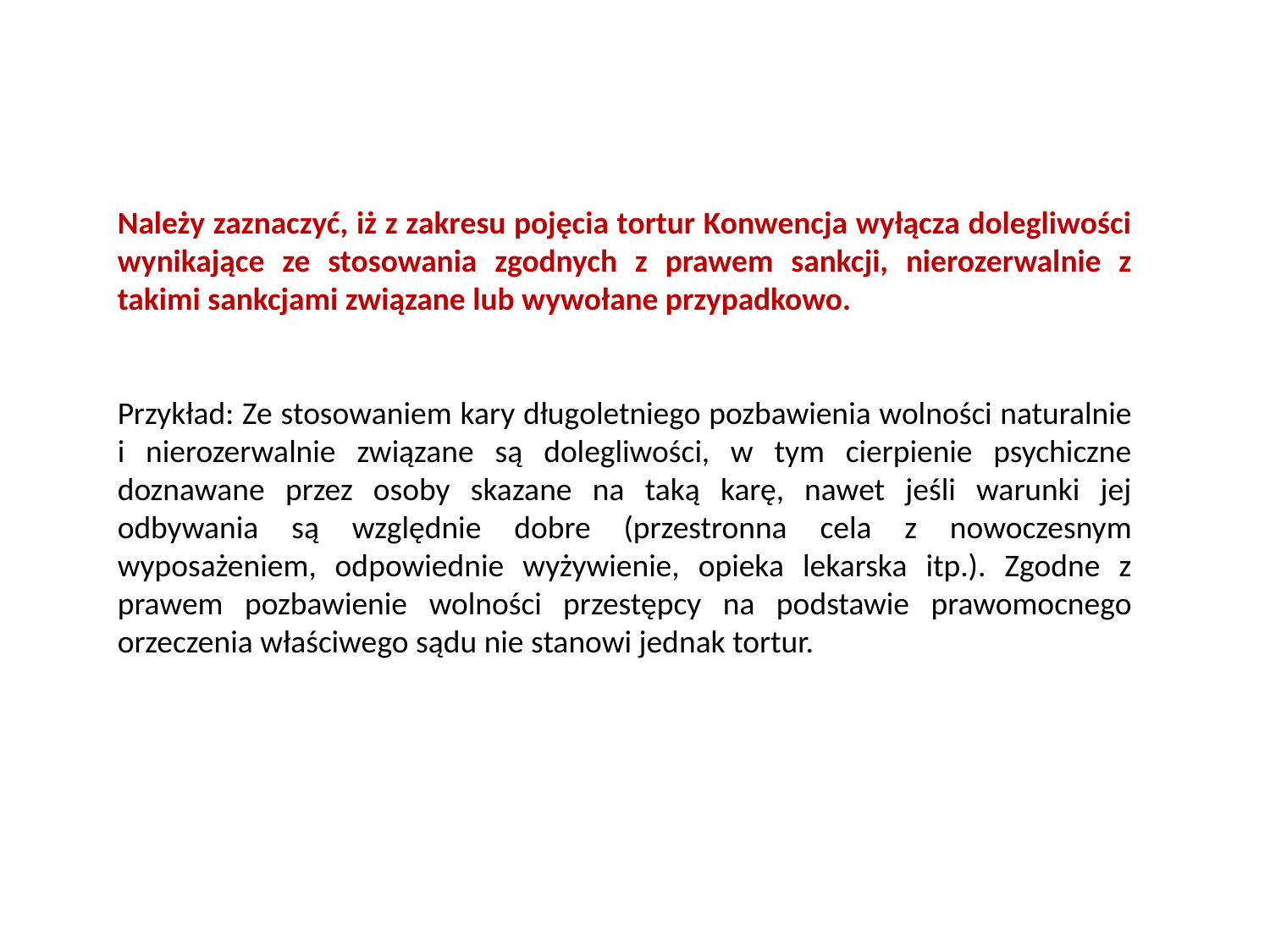

Należy zaznaczyć, iż z zakresu pojęcia tortur Konwencja wyłącza dolegliwości wynikające ze stosowania zgodnych z prawem sankcji, nierozerwalnie z takimi sankcjami związane lub wywołane przypadkowo.

Przykład: Ze stosowaniem kary długoletniego pozbawienia wolności naturalnie i nierozerwalnie związane są dolegliwości, w tym cierpienie psychiczne doznawane przez osoby skazane na taką karę, nawet jeśli warunki jej odbywania są względnie dobre (przestronna cela z nowoczesnym wyposażeniem, odpowiednie wyżywienie, opieka lekarska itp.). Zgodne z prawem pozbawienie wolności przestępcy na podstawie prawomocnego orzeczenia właściwego sądu nie stanowi jednak tortur.